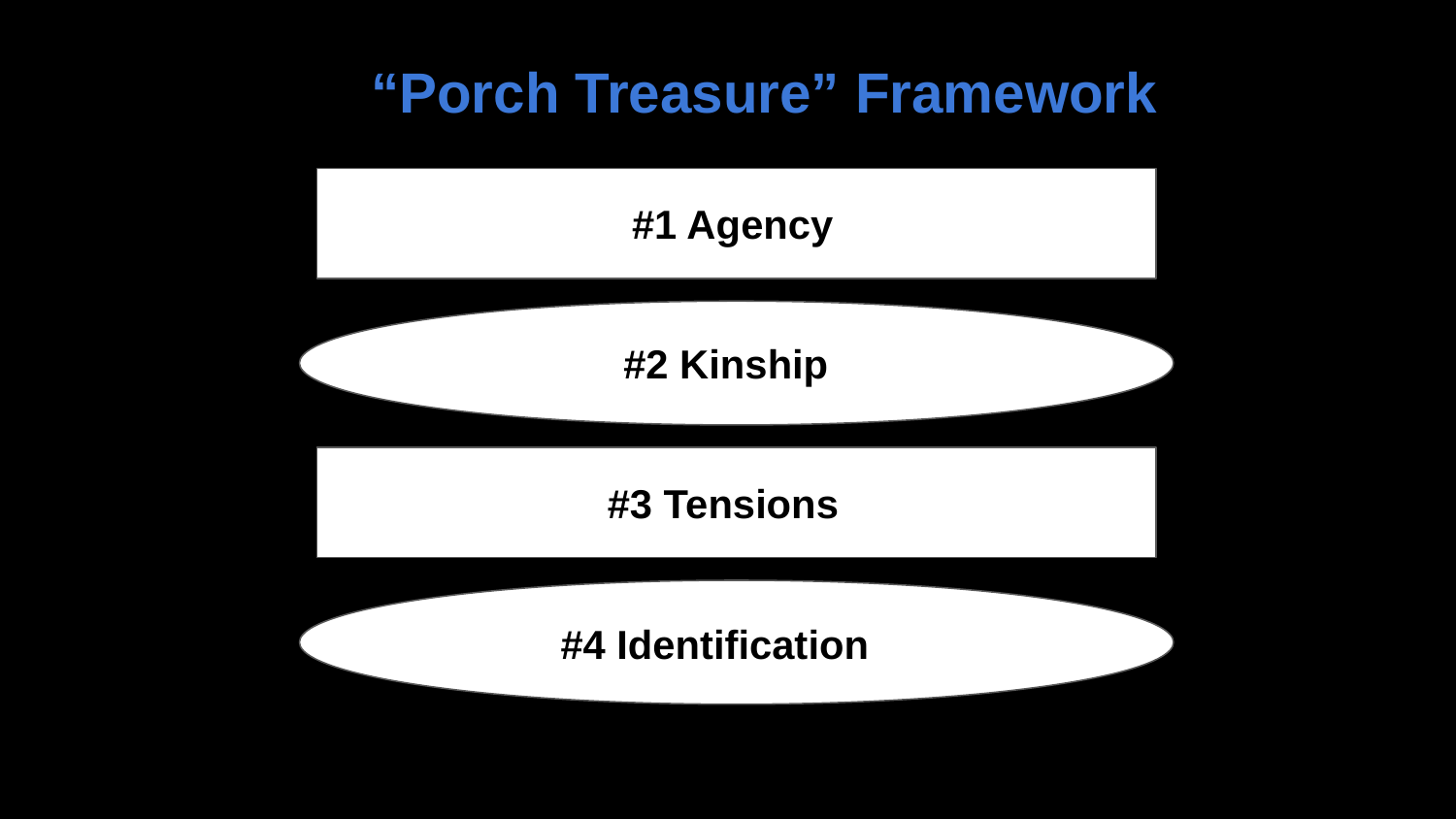

“Porch Treasure” Framework

#1 Agency

#2 Kinship

#3 Tensions

#4 Identification